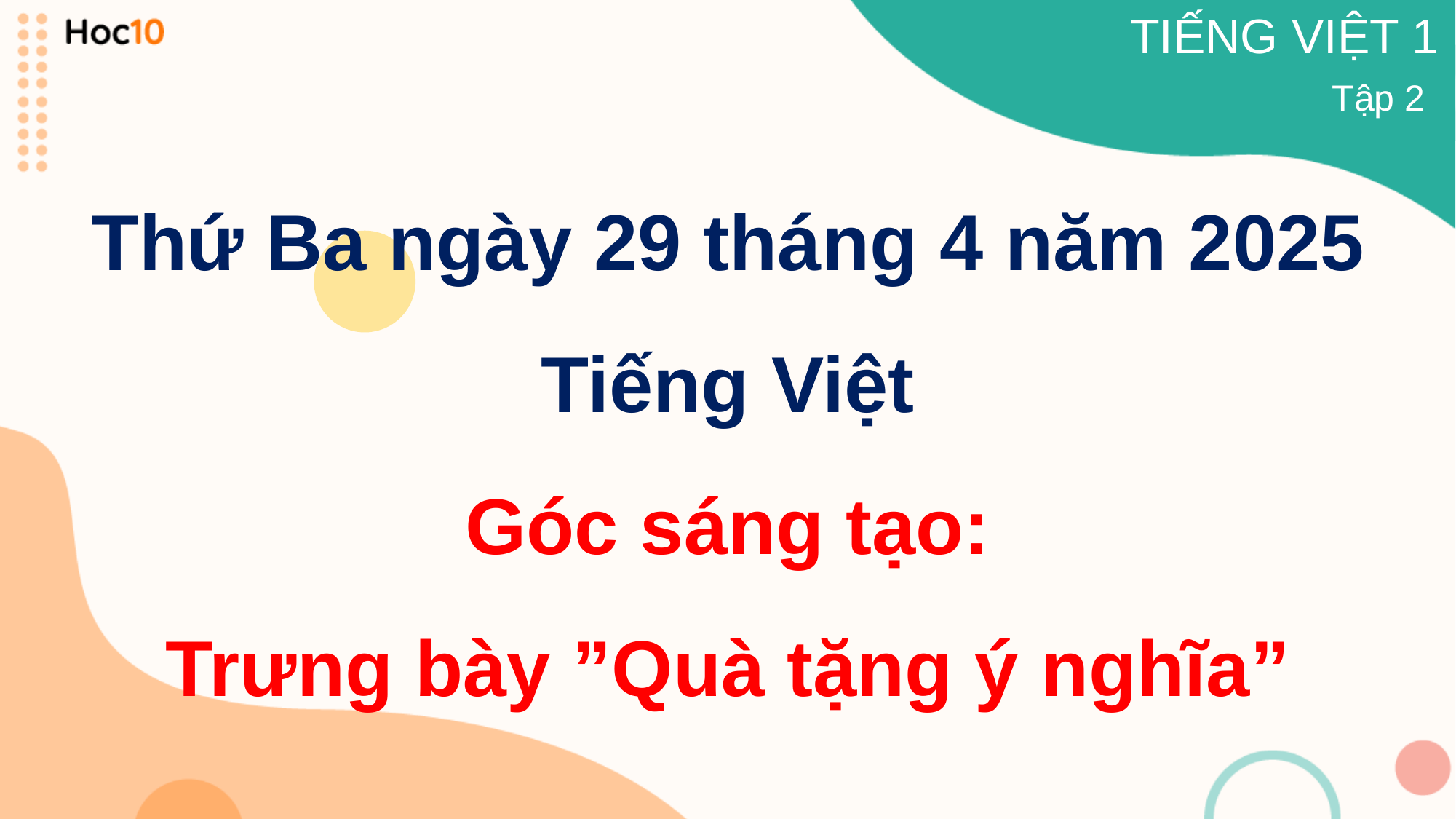

TIẾNG VIỆT 1
Tập 2
Thứ Ba ngày 29 tháng 4 năm 2025
Tiếng Việt
Góc sáng tạo:
Trưng bày ”Quà tặng ý nghĩa”